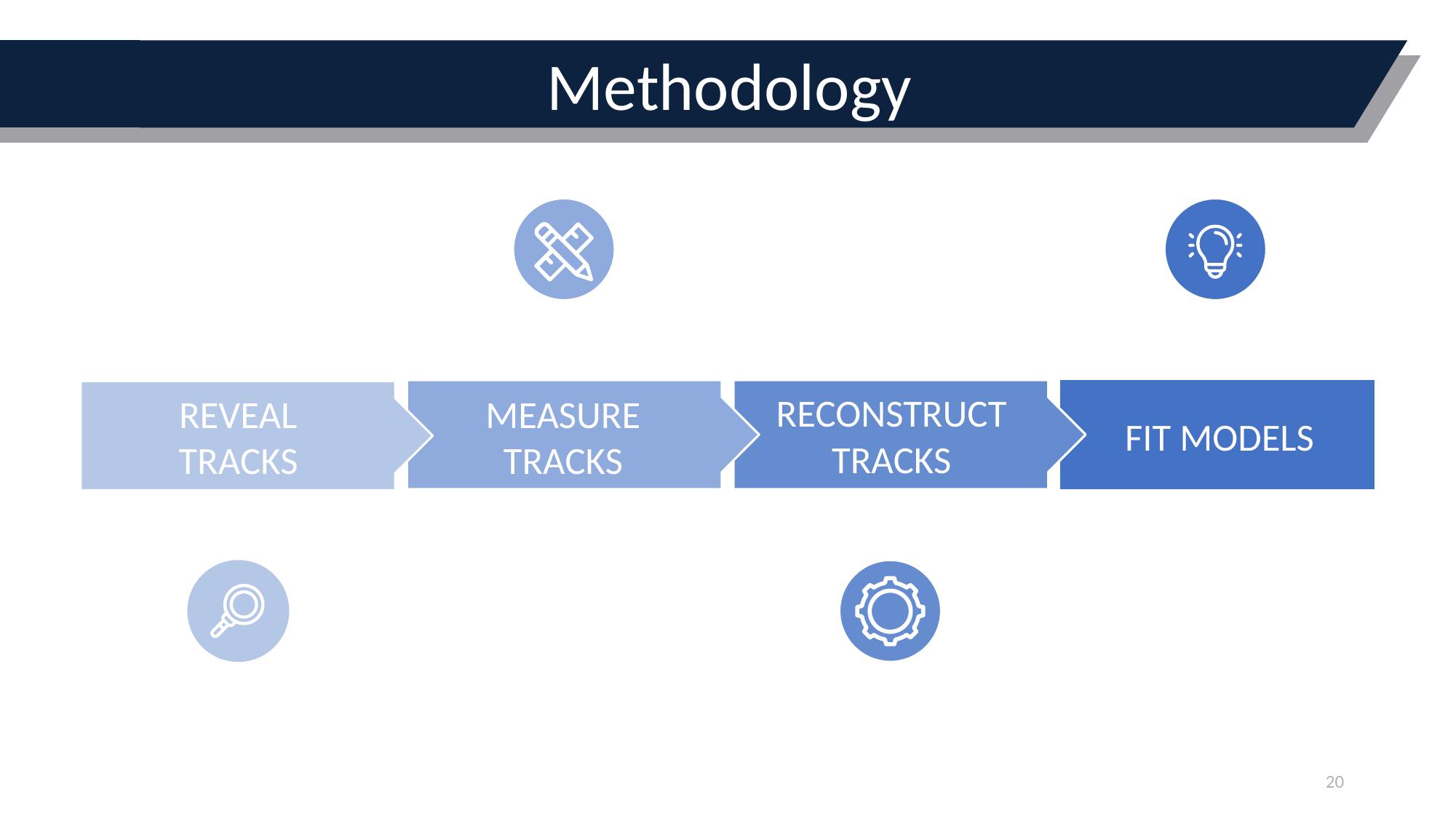

# Methodology

RECONSTRUCT TRACKS
REVEAL TRACKS
MEASURE TRACKS
FIT MODELS

20